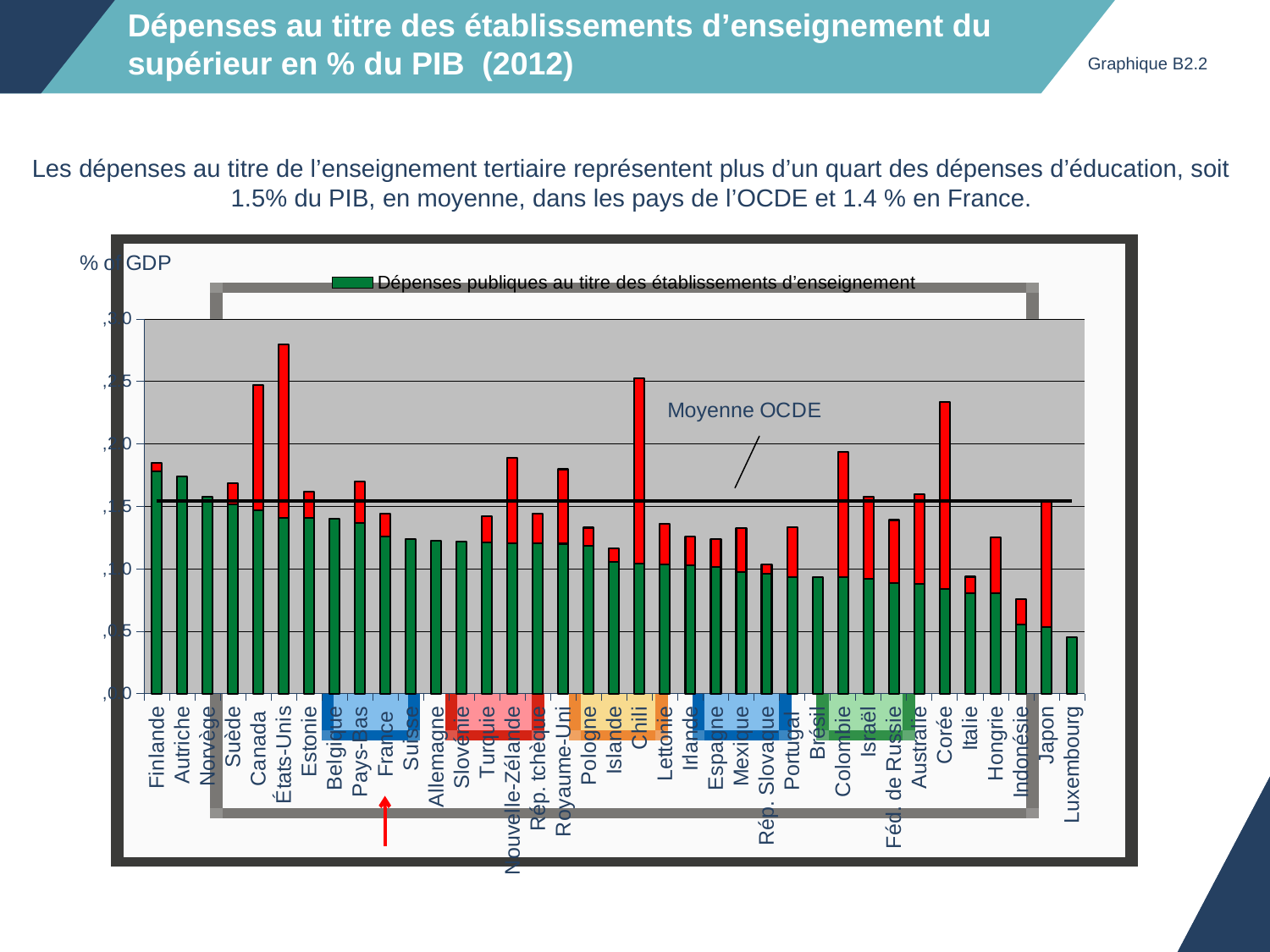

# Dépenses au titre des établissements d’enseignement du supérieur en % du PIB  (2012)
Graphique B2.2
Les dépenses au titre de l’enseignement tertiaire représentent plus d’un quart des dépenses d’éducation, soit 1.5% du PIB, en moyenne, dans les pays de l’OCDE et 1.4 % en France.

### Chart

| Category | Dépenses publiques au titre des établissements d’enseignement | Dépenses privées au titre des établissements d’enseignement | Moyenne OCDE |
|---|---|---|---|
| Finlande | 1.7819953526810732 | 0.06576068704124774 | 1.5429119950727548 |
| Autriche | 1.739130248551726 | 0.0 | 1.5429119950727548 |
| Norvège | 1.5792924529329375 | 0.0 | 1.5429119950727548 |
| Suède | 1.5124823735345203 | 0.17394113656100738 | 1.5429119950727548 |
| Canada  | 1.4670969729473888 | 1.0065542963646523 | 1.5429119950727548 |
| États-Unis | 1.4097537002289802 | 1.3835027616864088 | 1.5429119950727548 |
| Estonie | 1.4060545271456368 | 0.21240570809084683 | 1.5429119950727548 |
| Belgique | 1.3969543184666342 | 0.0 | 1.5429119950727548 |
| Pays-Bas | 1.3674758538896699 | 0.32999967019937576 | 1.5429119950727548 |
| France  | 1.2578985097981454 | 0.1822186748437036 | 1.5429119950727548 |
| Suisse | 1.2353486979184178 | 0.0 | 1.5429119950727548 |
| Allemagne | 1.2230243262075657 | 0.0 | 1.5429119950727548 |
| Slovénie | 1.2179451146268883 | 0.0 | 1.5429119950727548 |
| Turquie | 1.2122357635043781 | 0.20514567028088826 | 1.5429119950727548 |
| Nouvelle-Zélande | 1.205330217417119 | 0.6845499181466972 | 1.5429119950727548 |
| Rép. tchèque | 1.203666998333538 | 0.2395166975494563 | 1.5429119950727548 |
| Royaume-Uni | 1.2001896965154357 | 0.596002418298908 | 1.5429119950727548 |
| Pologne | 1.1828594888900577 | 0.14600878534805783 | 1.5429119950727548 |
| Islande | 1.056253013276412 | 0.10945191812276289 | 1.5429119950727548 |
| Chili | 1.0419967089476287 | 1.4837330501419355 | 1.5429119950727548 |
| Lettonie | 1.0326211507739043 | 0.3270495933390035 | 1.5429119950727548 |
| Irlande | 1.026745630943389 | 0.22864137339929017 | 1.5429119950727548 |
| Espagne | 1.012063690935386 | 0.22822373521311498 | 1.5429119950727548 |
| Mexique | 0.973832439344412 | 0.35250390159833034 | 1.5429119950727548 |
| Rép. Slovaque | 0.9606914479858973 | 0.07598611618104932 | 1.5429119950727548 |
| Portugal  | 0.9324101009877163 | 0.4005899798760121 | 1.5429119950727548 |
| Brésil | 0.9318199937899443 | 0.0 | 1.5429119950727548 |
| Colombie | 0.9314444641462357 | 1.0038919801827644 | 1.5429119950727548 |
| Israël | 0.9192729707328976 | 0.6576174525743071 | 1.5429119950727548 |
| Féd. de Russie | 0.8850590390526438 | 0.504715424054304 | 1.5429119950727548 |
| Australie | 0.879510567121472 | 0.718101245016253 | 1.5429119950727548 |
| Corée | 0.8358594852969244 | 1.5018871538944925 | 1.5429119950727548 |
| Italie | 0.8044540619339924 | 0.13106690074366253 | 1.5429119950727548 |
| Hongrie | 0.8031343999943796 | 0.4466421880727187 | 1.5429119950727548 |
| Indonésie | 0.5523051029495671 | 0.20560656936808697 | 1.5429119950727548 |
| Japon | 0.534564388048823 | 1.0119115367046432 | 1.5429119950727548 |
| Luxembourg | 0.44867243288482606 | -0.02697508564594168 | 1.5429119950727548 |